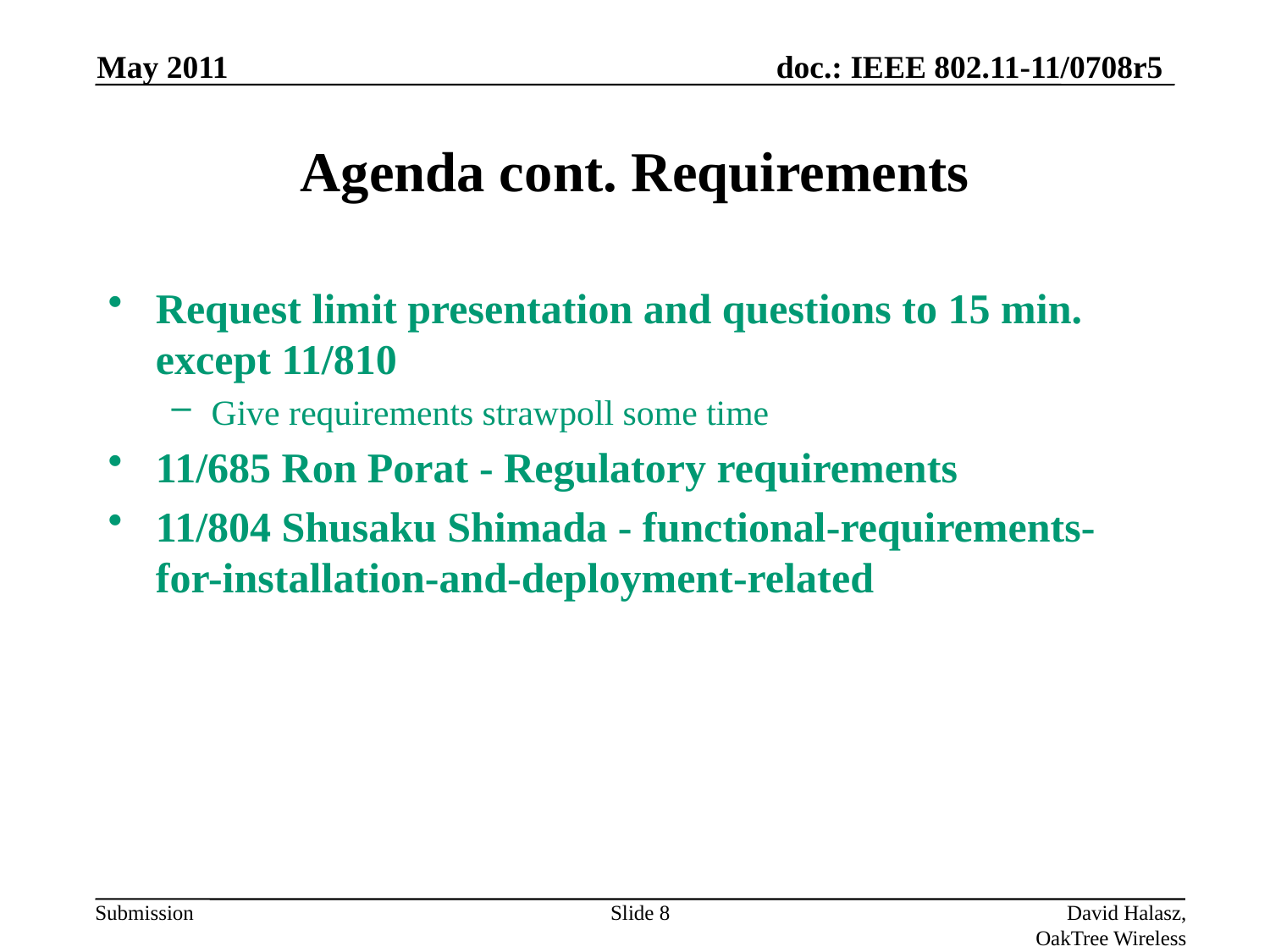

May 2011
# Agenda cont. Requirements
Request limit presentation and questions to 15 min. except 11/810
Give requirements strawpoll some time
11/685 Ron Porat - Regulatory requirements
11/804 Shusaku Shimada - functional-requirements-for-installation-and-deployment-related
Slide 8
David Halasz, OakTree Wireless